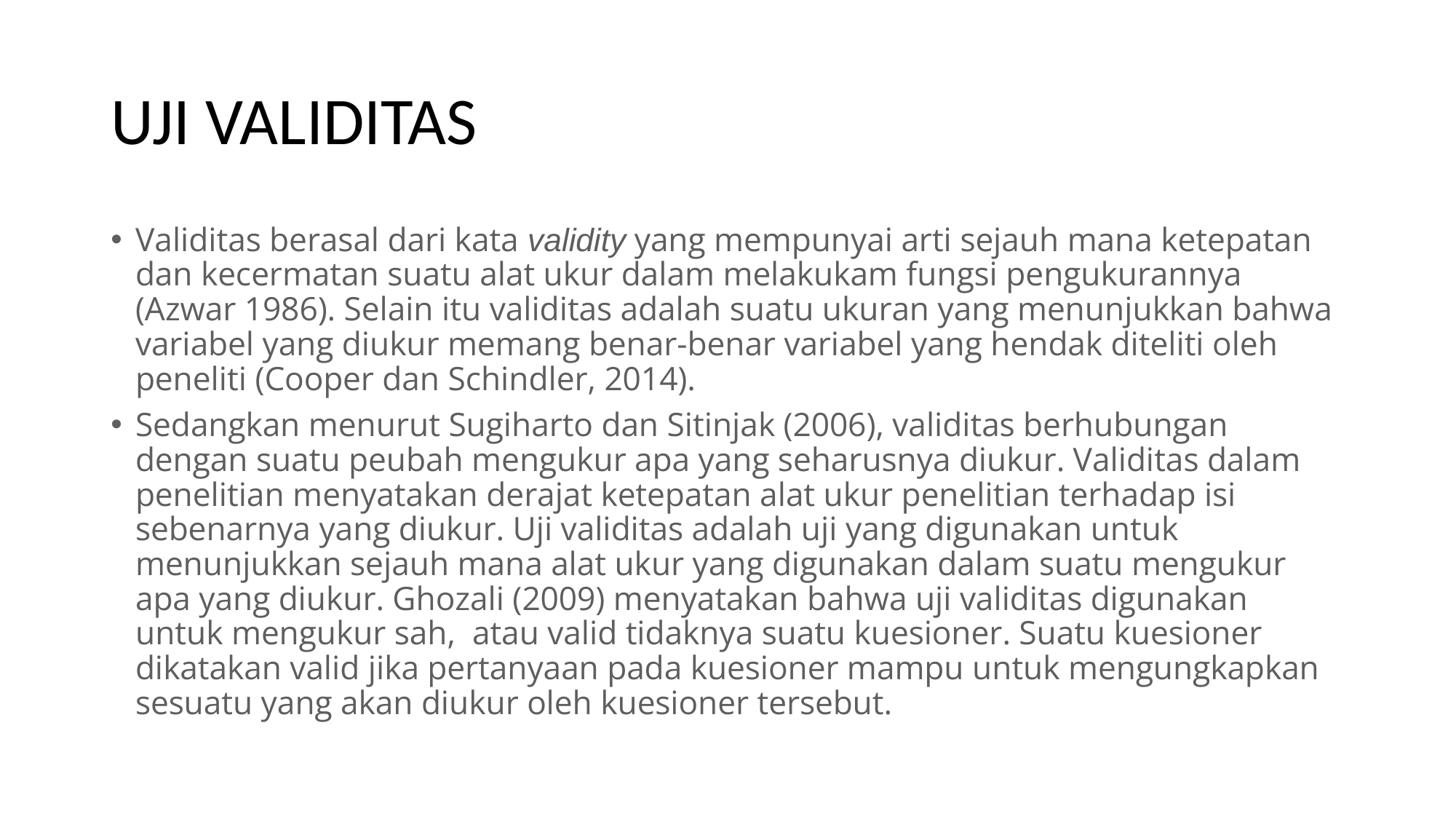

# UJI VALIDITAS
Validitas berasal dari kata validity yang mempunyai arti sejauh mana ketepatan dan kecermatan suatu alat ukur dalam melakukam fungsi pengukurannya (Azwar 1986). Selain itu validitas adalah suatu ukuran yang menunjukkan bahwa variabel yang diukur memang benar-benar variabel yang hendak diteliti oleh peneliti (Cooper dan Schindler, 2014).
Sedangkan menurut Sugiharto dan Sitinjak (2006), validitas berhubungan dengan suatu peubah mengukur apa yang seharusnya diukur. Validitas dalam penelitian menyatakan derajat ketepatan alat ukur penelitian terhadap isi sebenarnya yang diukur. Uji validitas adalah uji yang digunakan untuk menunjukkan sejauh mana alat ukur yang digunakan dalam suatu mengukur apa yang diukur. Ghozali (2009) menyatakan bahwa uji validitas digunakan untuk mengukur sah,  atau valid tidaknya suatu kuesioner. Suatu kuesioner dikatakan valid jika pertanyaan pada kuesioner mampu untuk mengungkapkan sesuatu yang akan diukur oleh kuesioner tersebut.